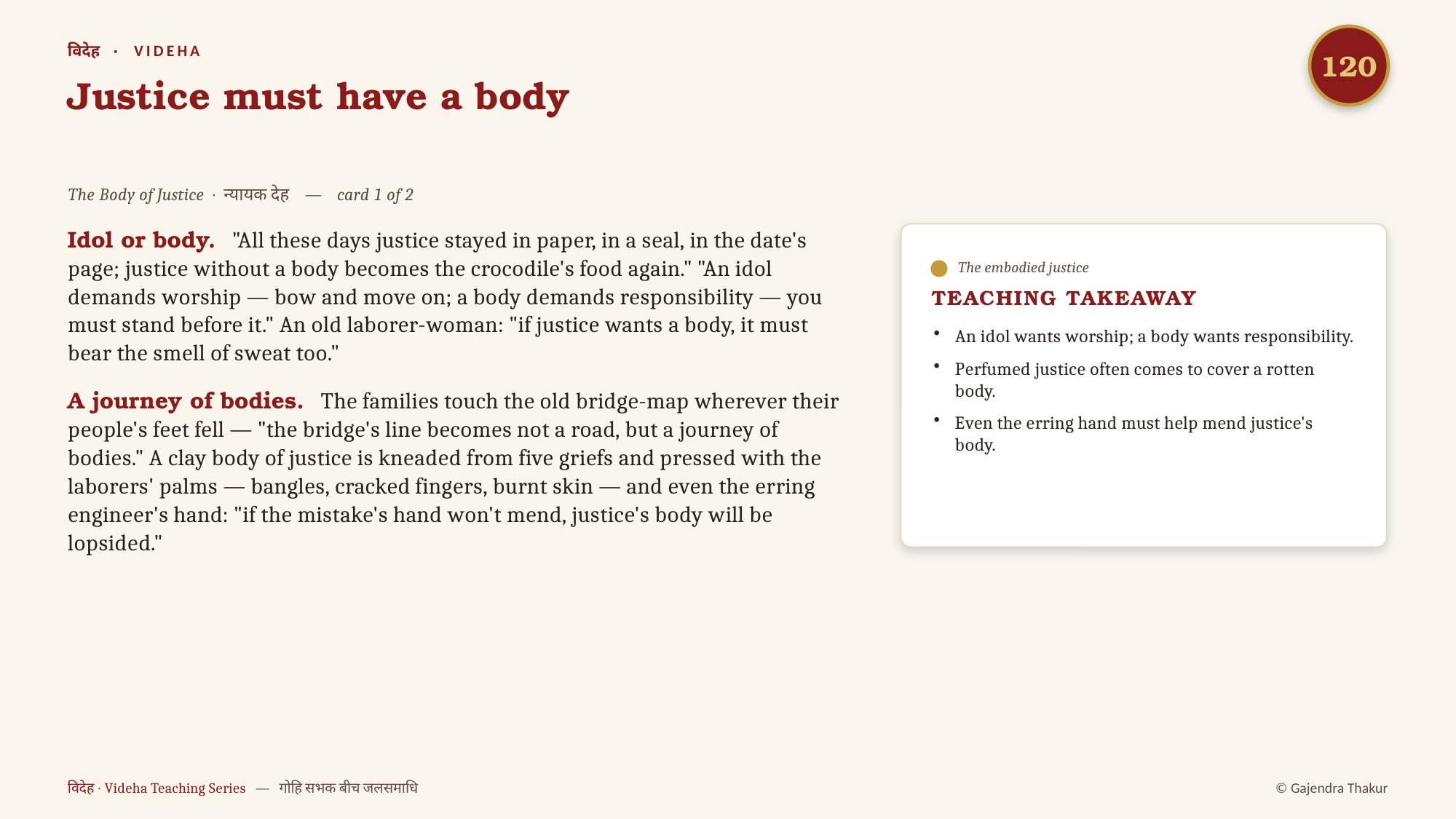

120
विदेह  ·  VIDEHA
Justice must have a body
The Body of Justice  ·  न्यायक देह    —    card 1 of 2
Idol or body.  "All these days justice stayed in paper, in a seal, in the date's page; justice without a body becomes the crocodile's food again." "An idol demands worship — bow and move on; a body demands responsibility — you must stand before it." An old laborer-woman: "if justice wants a body, it must bear the smell of sweat too."
A journey of bodies.  The families touch the old bridge-map wherever their people's feet fell — "the bridge's line becomes not a road, but a journey of bodies." A clay body of justice is kneaded from five griefs and pressed with the laborers' palms — bangles, cracked fingers, burnt skin — and even the erring engineer's hand: "if the mistake's hand won't mend, justice's body will be lopsided."

The embodied justice

TEACHING TAKEAWAY
An idol wants worship; a body wants responsibility.
Perfumed justice often comes to cover a rotten body.
Even the erring hand must help mend justice's body.
विदेह · Videha Teaching Series   —   गोहि सभक बीच जलसमाधि
© Gajendra Thakur